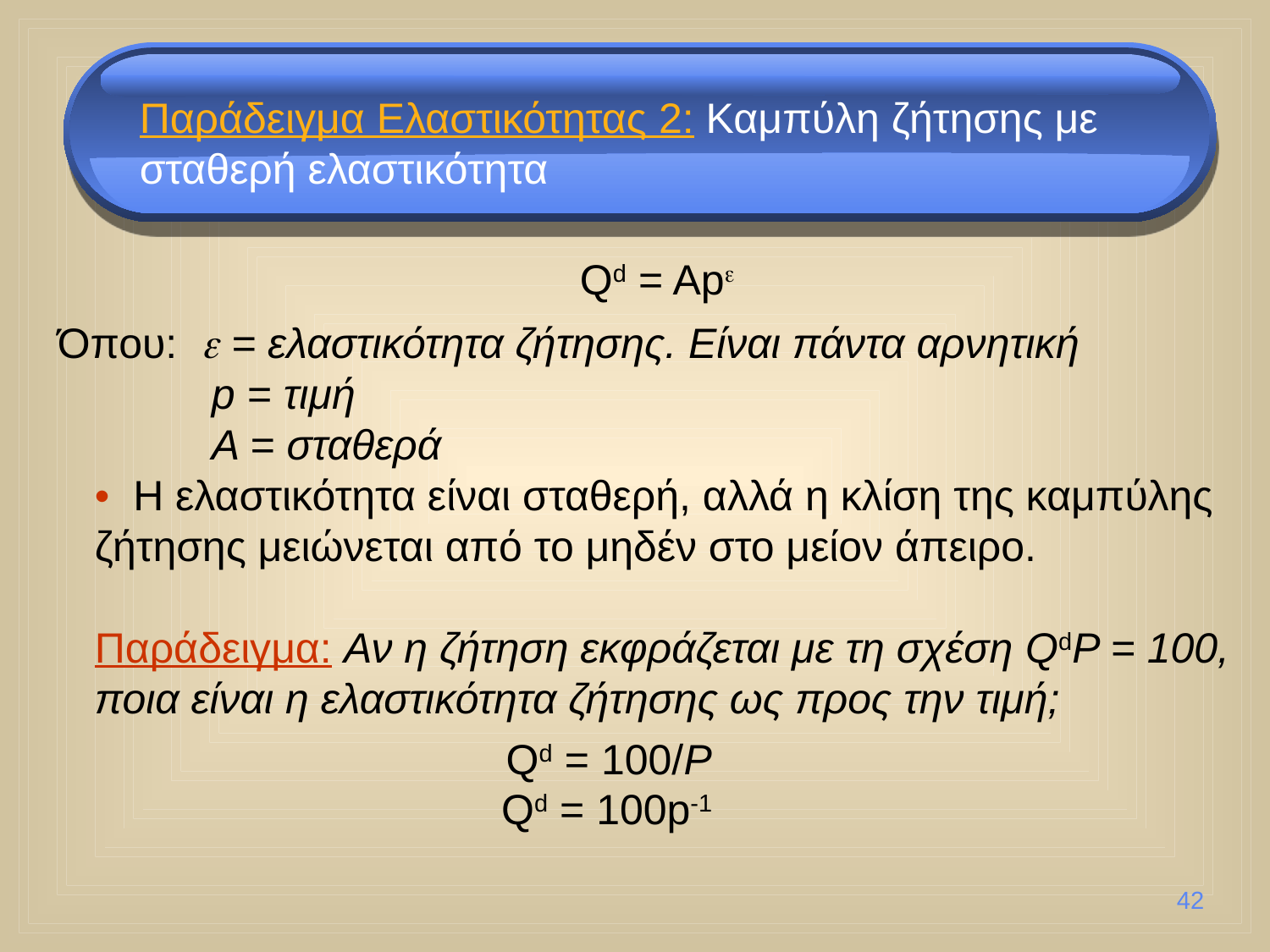

Παράδειγμα Ελαστικότητας 2: Καμπύλη ζήτησης με σταθερή ελαστικότητα
Qd = Apε
Όπου:  ε = ελαστικότητα ζήτησης. Είναι πάντα αρνητική
             p = τιμή
             A = σταθερά
•  Η ελαστικότητα είναι σταθερή, αλλά η κλίση της καμπύλης ζήτησης μειώνεται από το μηδέν στο μείον άπειρο.

Παράδειγμα: Αν η ζήτηση εκφράζεται με τη σχέση QdP = 100, ποια είναι η ελαστικότητα ζήτησης ως προς την τιμή;
Qd = 100/P
Qd = 100p-1
42